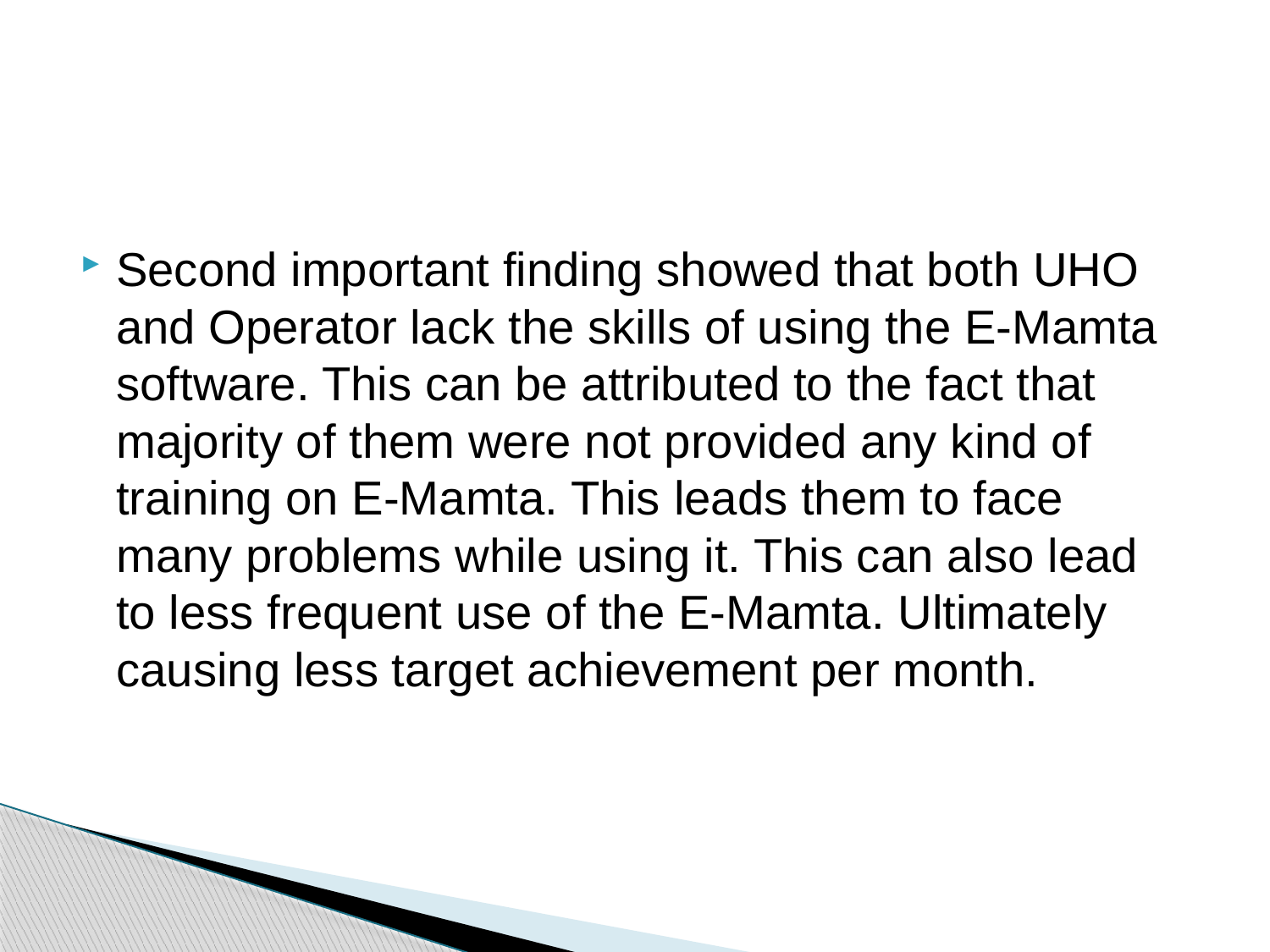

Second important finding showed that both UHO and Operator lack the skills of using the E-Mamta software. This can be attributed to the fact that majority of them were not provided any kind of training on E-Mamta. This leads them to face many problems while using it. This can also lead to less frequent use of the E-Mamta. Ultimately causing less target achievement per month.